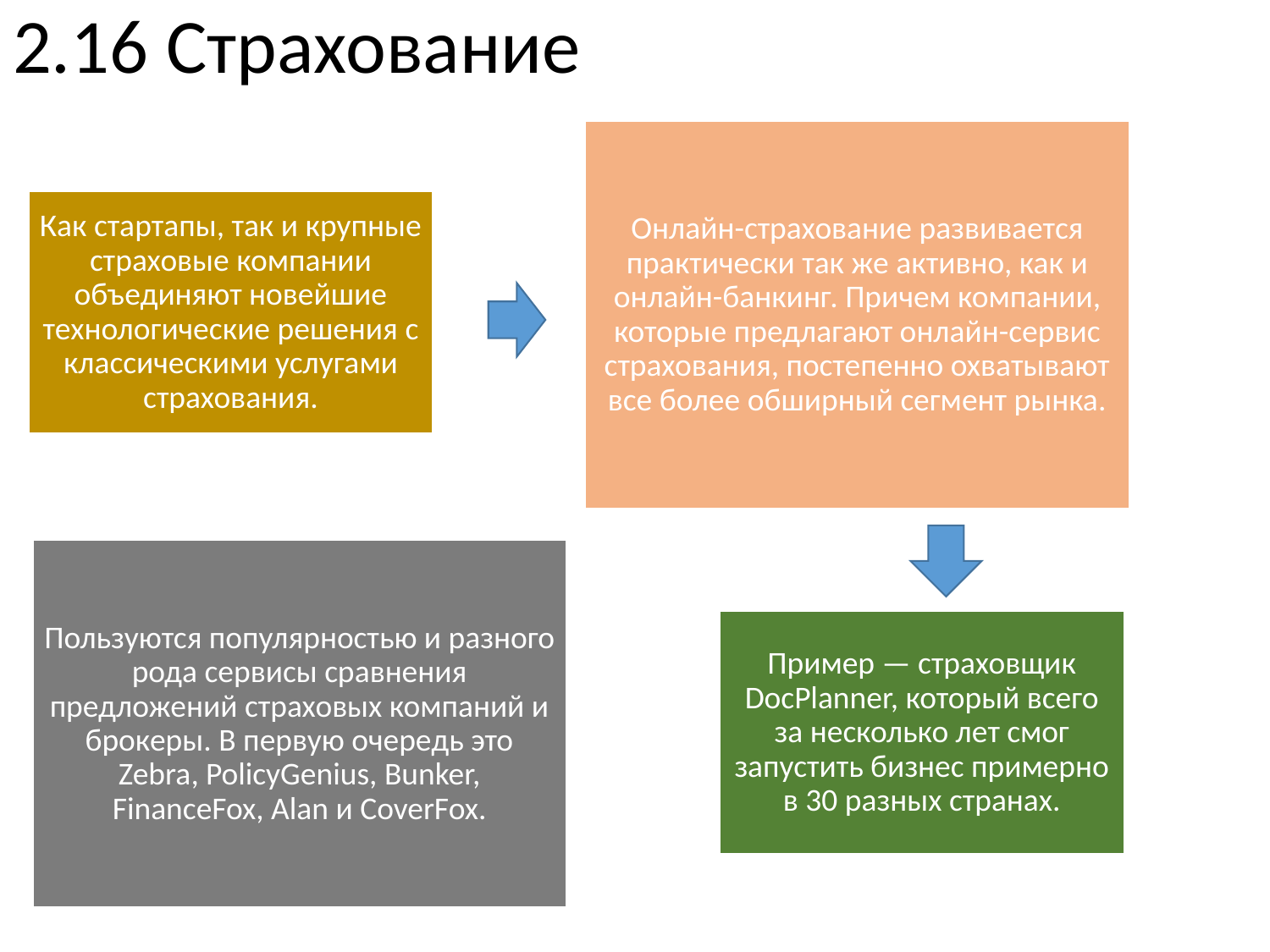

# 2.16 Страхование
Как стартапы, так и крупные страховые компании объединяют новейшие технологические решения с классическими услугами страхования.
Онлайн-страхование развивается практически так же активно, как и онлайн-банкинг. Причем компании, которые предлагают онлайн-сервис страхования, постепенно охватывают все более обширный сегмент рынка.
Пользуются популярностью и разного рода сервисы сравнения предложений страховых компаний и брокеры. В первую очередь это Zebra, PolicyGenius, Bunker, FinanceFox, Alan и CoverFox.
Пример — страховщик DocPlanner, который всего за несколько лет смог запустить бизнес примерно в 30 разных странах.